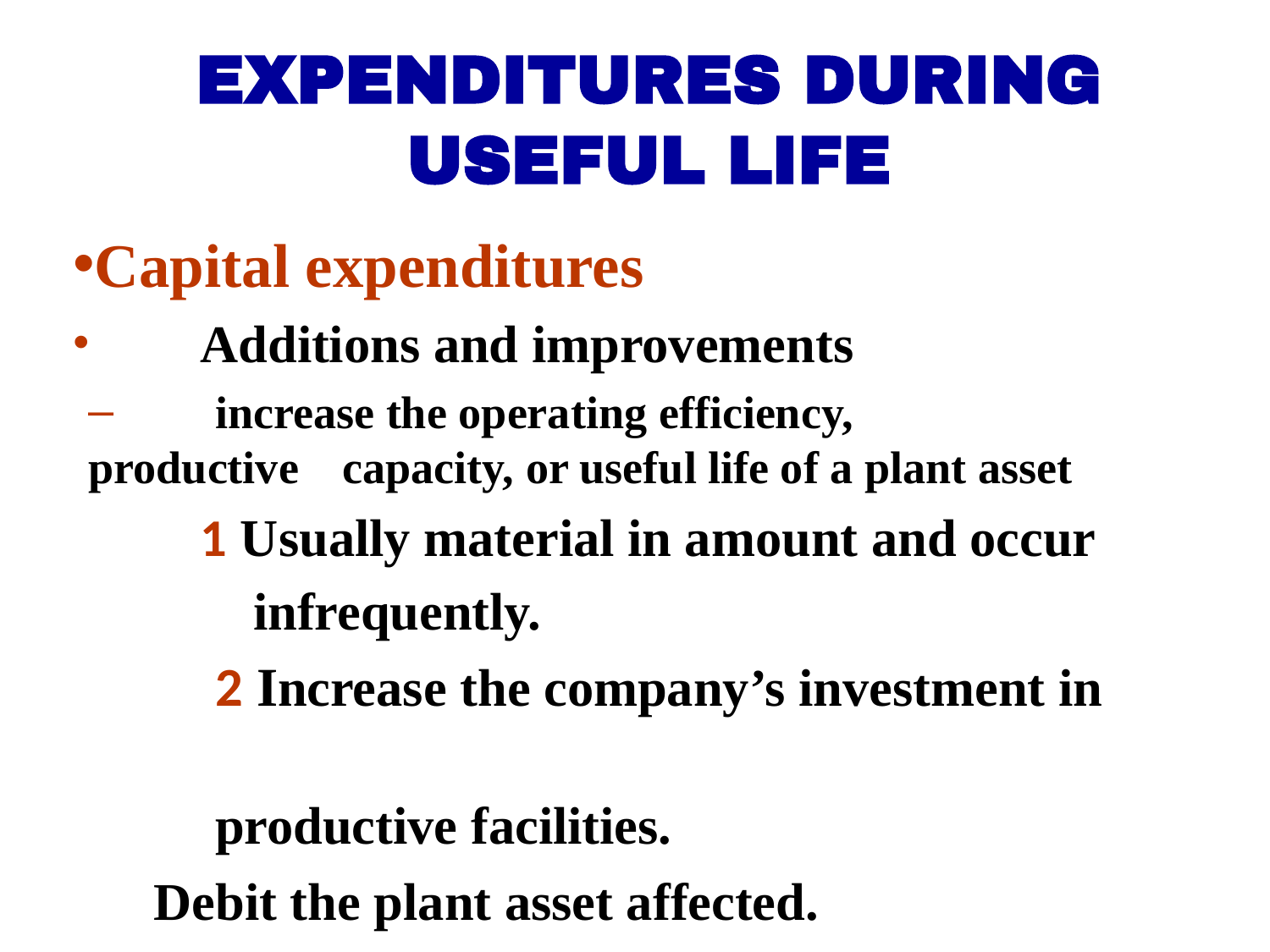

EXPENDITURES DURING USEFUL LIFE
Capital expenditures
 	Additions and improvements
	increase the operating efficiency, 	productive 	capacity, or useful life of a plant asset
	1 Usually material in amount and occur
  	    infrequently.
	2 Increase the company’s investment in
   	productive facilities.
     Debit the plant asset affected.